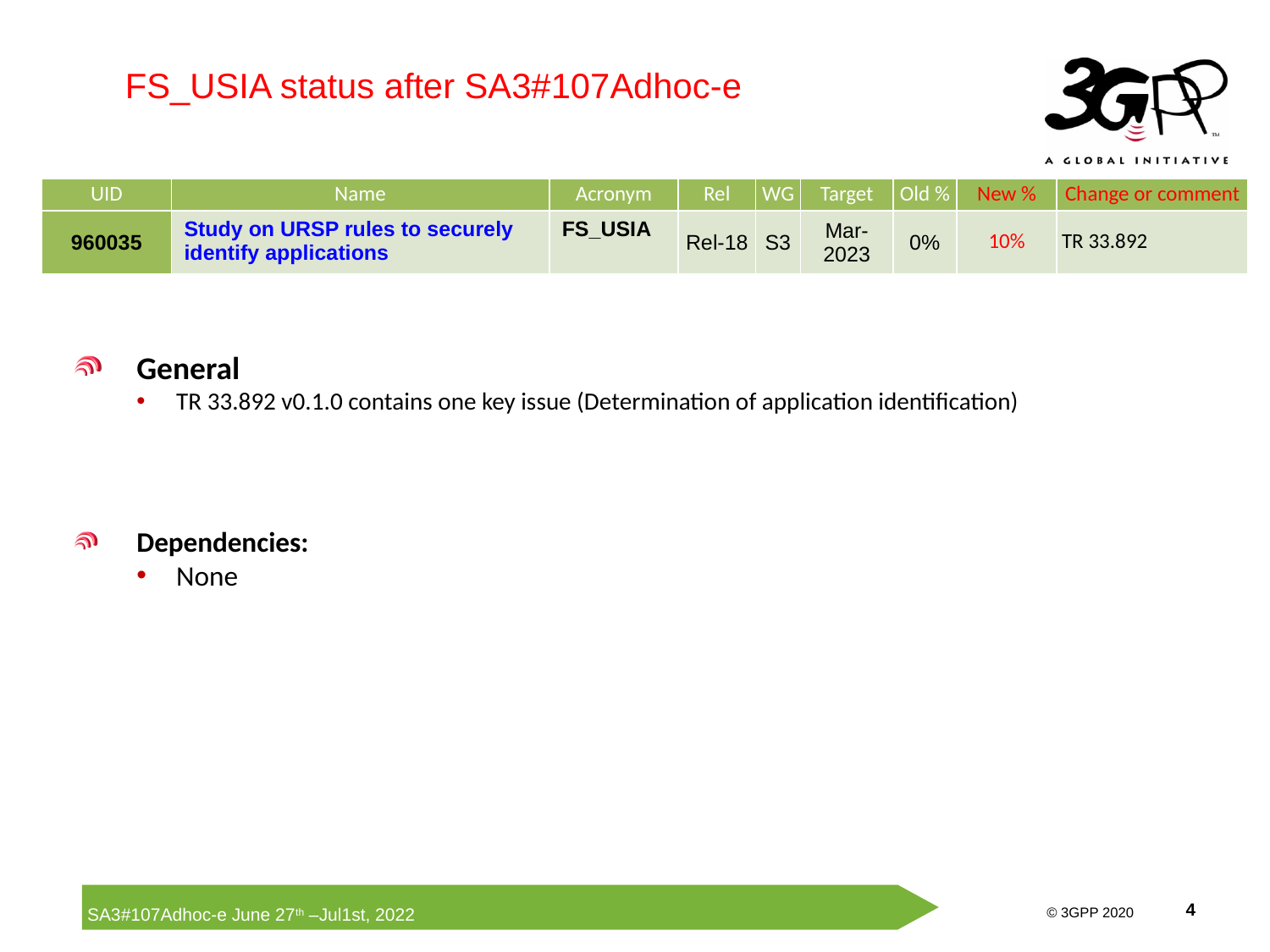

FS_USIA status after SA3#107Adhoc-e
| UID | Name | Acronym | Rel | WG | Target | Old % | New % | Change or comment |
| --- | --- | --- | --- | --- | --- | --- | --- | --- |
| 960035 | Study on URSP rules to securely identify applications | FS\_USIA | Rel-18 | S3 | Mar-2023 | 0% | 10% | TR 33.892 |
General
TR 33.892 v0.1.0 contains one key issue (Determination of application identification)

Dependencies:
None